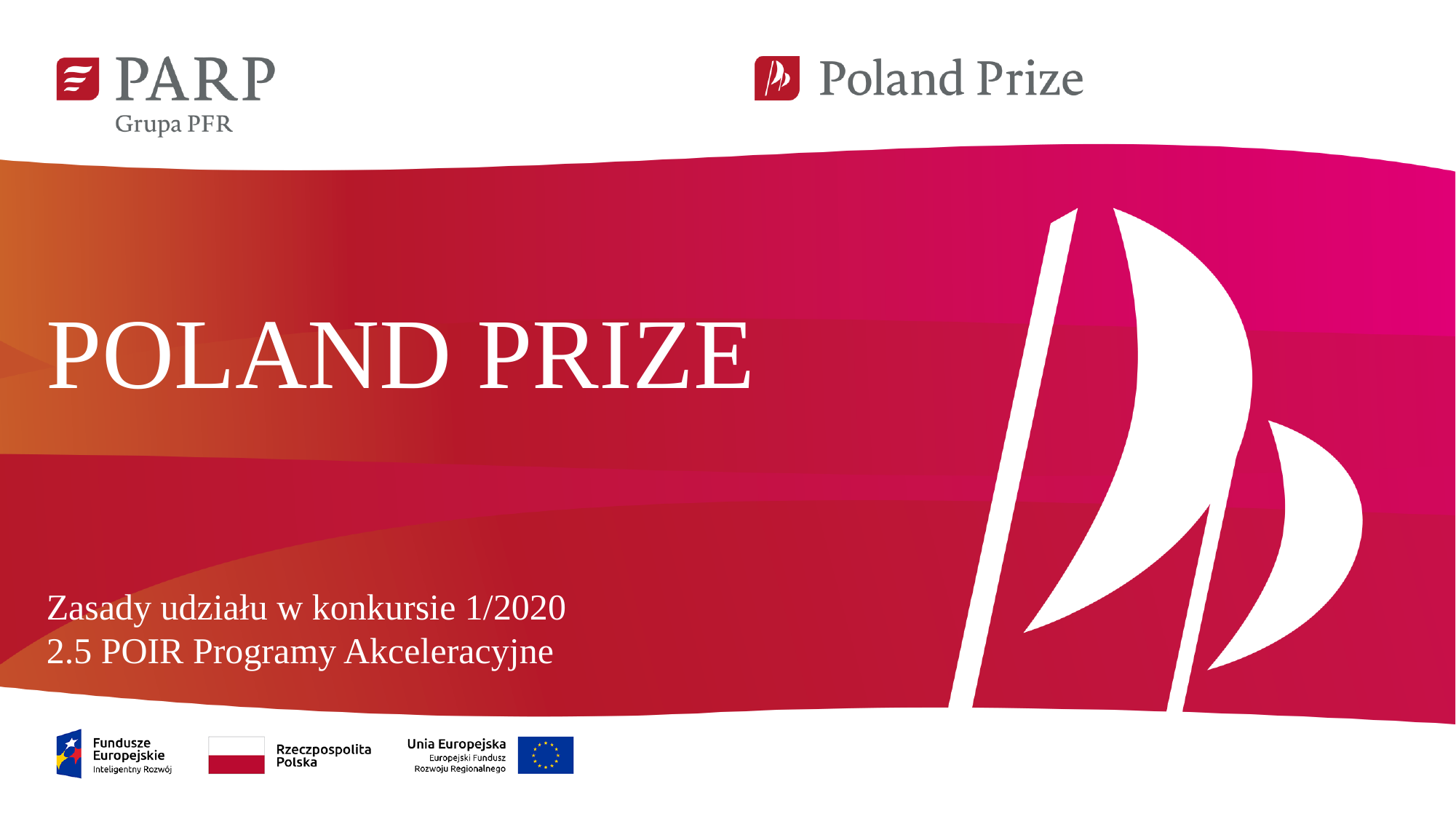

POLAND PRIZE

Zasady udziału w konkursie 1/2020
2.5 POIR Programy Akceleracyjne